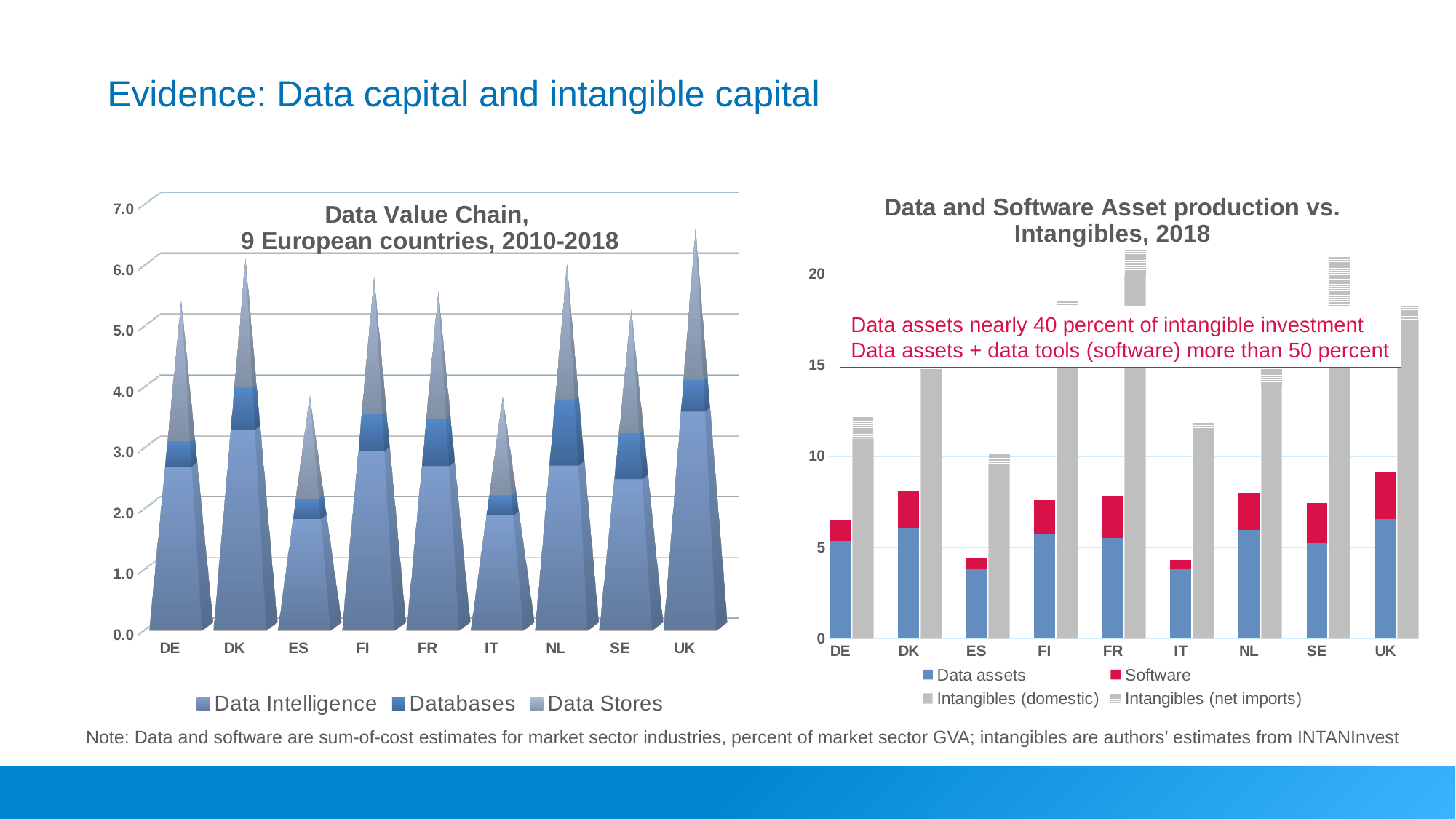

# Evidence: Data capital and intangible capital

### Chart: Data and Software Asset production vs. Intangibles, 2018

| Category | Data assets | Software | Intangibles (domestic) | Intangibles (net imports) |
|---|---|---|---|---|
| DE | 5.368335958984163 | 1.132506892705957 | 0.0 | 0.0 |
|  | None | None | 10.990449868970448 | 1.2674425211217668 |
|  | None | None | None | None |
| DK | 6.068496240509881 | 2.0369541727834277 | None | None |
|  | None | None | 14.772935377226936 | 1.6668971007068951 |
|  | None | None | None | None |
| ES | 3.7999048829078674 | 0.6330078105545706 | None | None |
|  | None | None | 9.559157076809141 | 0.6135128179772033 |
|  | None | None | None | None |
| FI | 5.755886394116613 | 1.8476713138322036 | None | None |
|  | None | None | 14.557260440455543 | 4.052711733513408 |
|  | None | None | None | None |
| FR | 5.530658033159044 | 2.296764362189505 | None | None |
|  | None | None | 19.92626405424542 | 1.4084485359489918 |
|  | None | None | None | None |
| IT | 3.7868399586942463 | 0.5521171364105409 | None | None |
|  | None | None | 11.491052475240496 | 0.4648421321892076 |
|  | None | None | None | None |
| NL | 5.959395153654946 | 2.0218789991405273 | None | None |
|  | None | None | 13.888444668716854 | 2.895908782051669 |
|  | None | None | None | None |
| SE | 5.222688366969427 | 2.209862549271848 | None | None |
|  | None | None | 17.666938342154026 | 3.3967185067012906 |
|  | None | None | None | None |
| UK | 6.553266280227238 | 2.5795505071679754 | None | None |

[unsupported chart]

Data assets nearly 40 percent of intangible investment
Data assets + data tools (software) more than 50 percent
Note: Data and software are sum-of-cost estimates for market sector industries, percent of market sector GVA; intangibles are authors’ estimates from INTANInvest